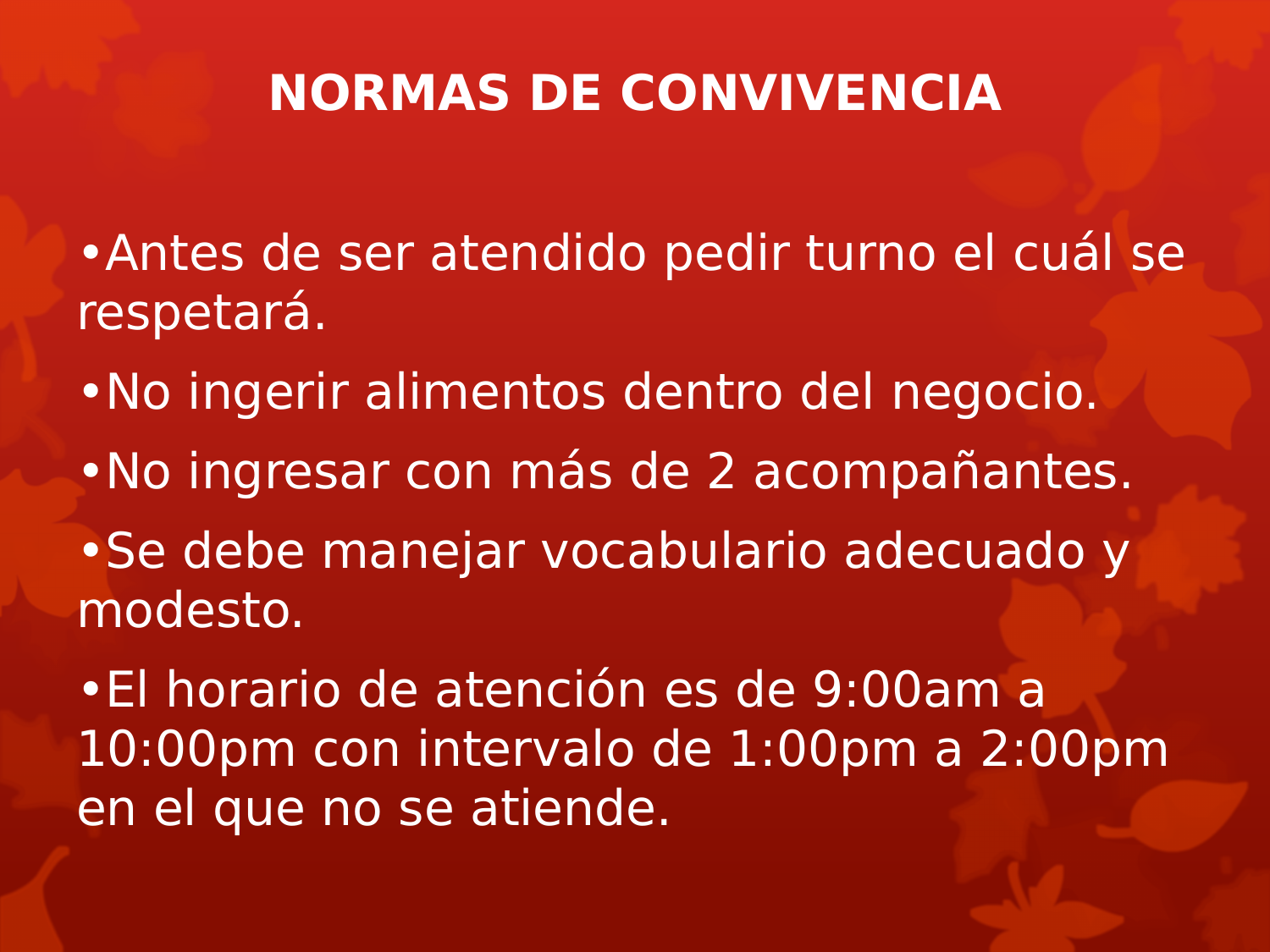

NORMAS DE CONVIVENCIA

•Antes de ser atendido pedir turno el cuál se respetará.
•No ingerir alimentos dentro del negocio.
•No ingresar con más de 2 acompañantes.
•Se debe manejar vocabulario adecuado y modesto.
•El horario de atención es de 9:00am a 10:00pm con intervalo de 1:00pm a 2:00pm en el que no se atiende.